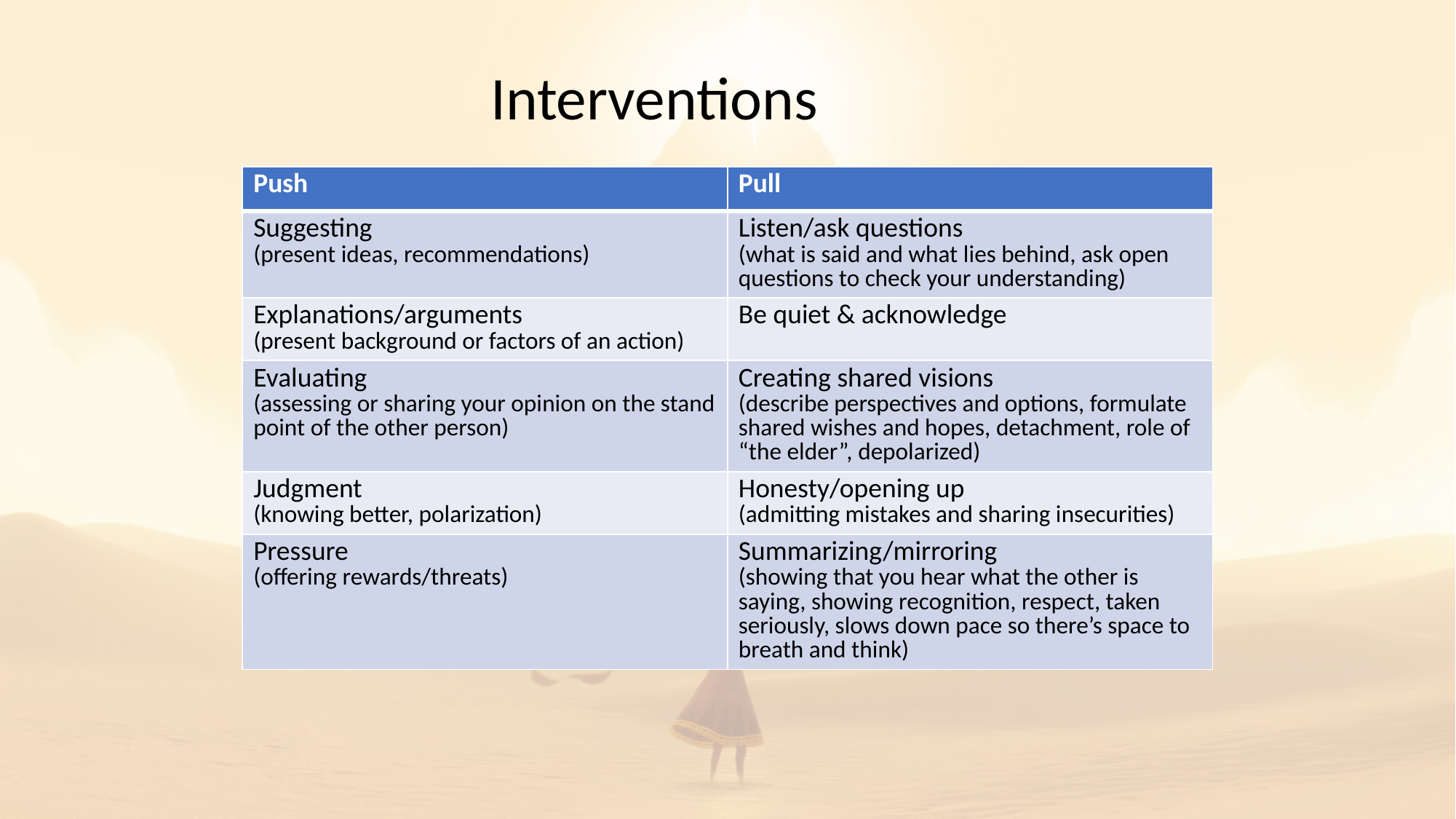

Interventions
| Push | Pull |
| --- | --- |
| Suggesting (present ideas, recommendations) | Listen/ask questions (what is said and what lies behind, ask open questions to check your understanding) |
| Explanations/arguments (present background or factors of an action) | Be quiet & acknowledge |
| Evaluating (assessing or sharing your opinion on the stand point of the other person) | Creating shared visions (describe perspectives and options, formulate shared wishes and hopes, detachment, role of “the elder”, depolarized) |
| Judgment (knowing better, polarization) | Honesty/opening up (admitting mistakes and sharing insecurities) |
| Pressure (offering rewards/threats) | Summarizing/mirroring (showing that you hear what the other is saying, showing recognition, respect, taken seriously, slows down pace so there’s space to breath and think) |